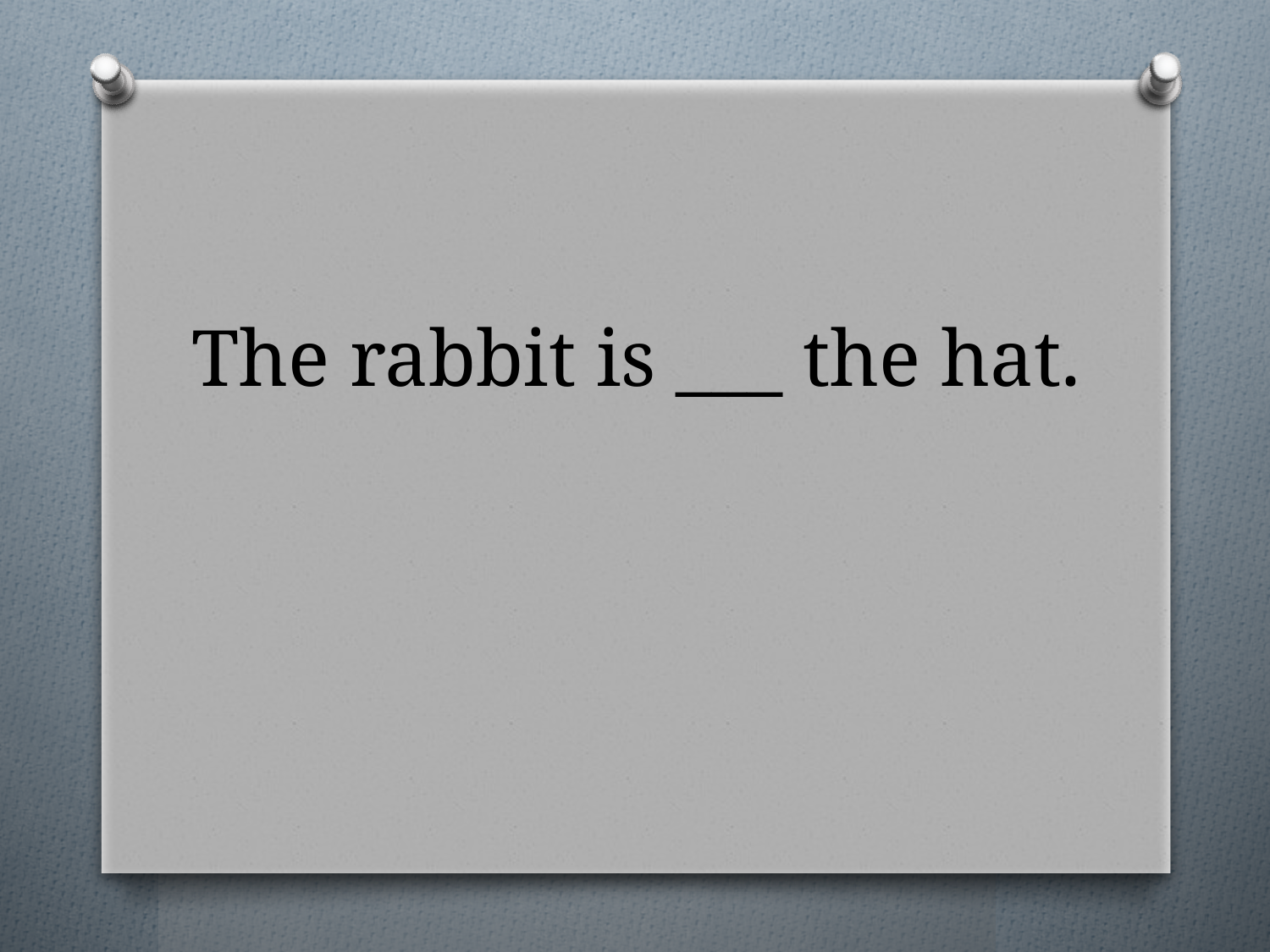

# The rabbit is ___ the hat.